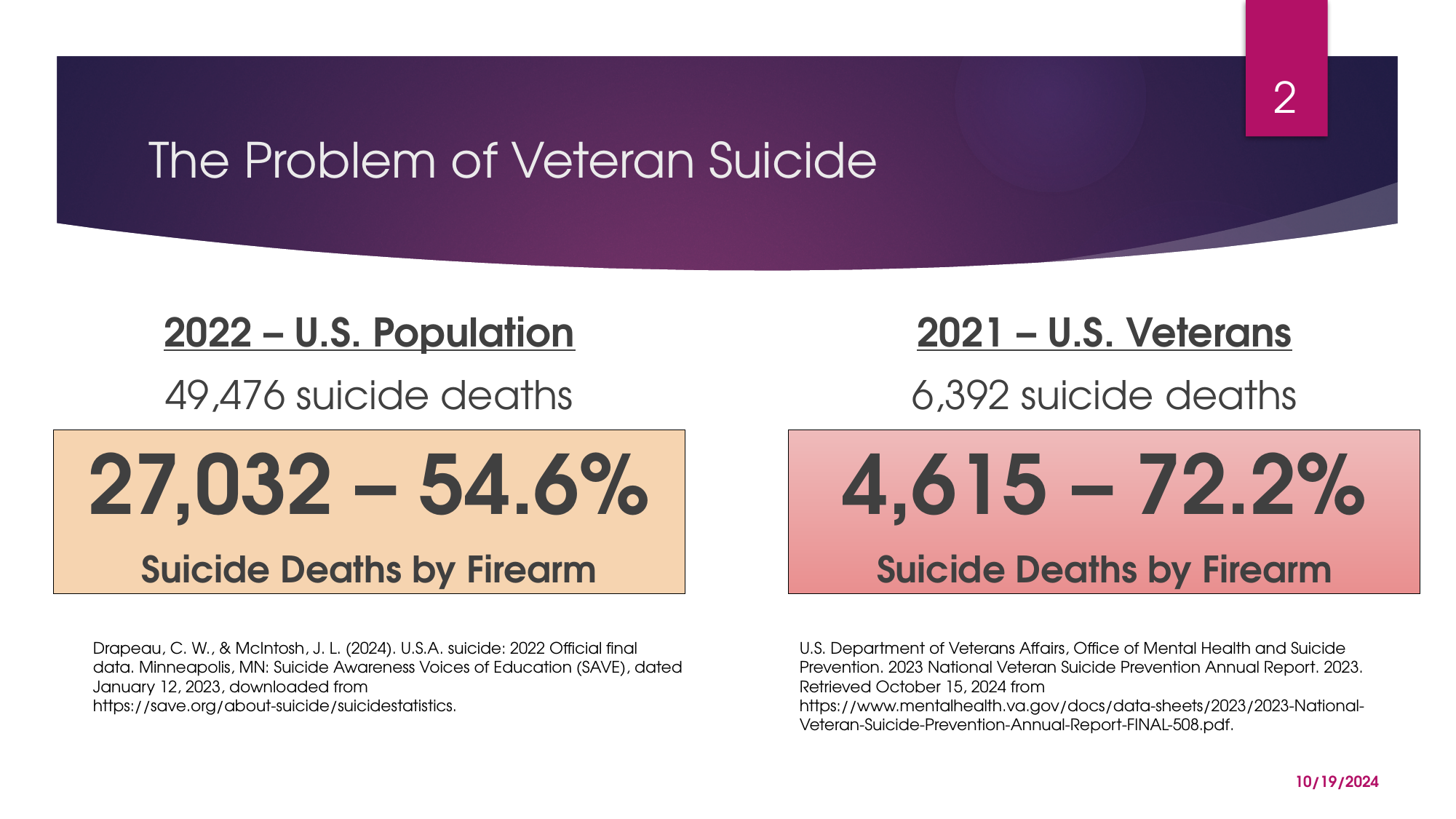

2
# The Problem of Veteran Suicide
2022 – U.S. Population
49,476 suicide deaths
27,032 – 54.6%
Suicide Deaths by Firearm
2021 – U.S. Veterans
6,392 suicide deaths
4,615 – 72.2%
Suicide Deaths by Firearm

Drapeau, C. W., & McIntosh, J. L. (2024). U.S.A. suicide: 2022 Official final data. Minneapolis, MN: Suicide Awareness Voices of Education (SAVE), dated January 12, 2023, downloaded from https://save.org/about-suicide/suicidestatistics.
U.S. Department of Veterans Affairs, Office of Mental Health and Suicide Prevention. 2023 National Veteran Suicide Prevention Annual Report. 2023. Retrieved October 15, 2024 from https://www.mentalhealth.va.gov/docs/data-sheets/2023/2023-National-Veteran-Suicide-Prevention-Annual-Report-FINAL-508.pdf.

10/19/2024